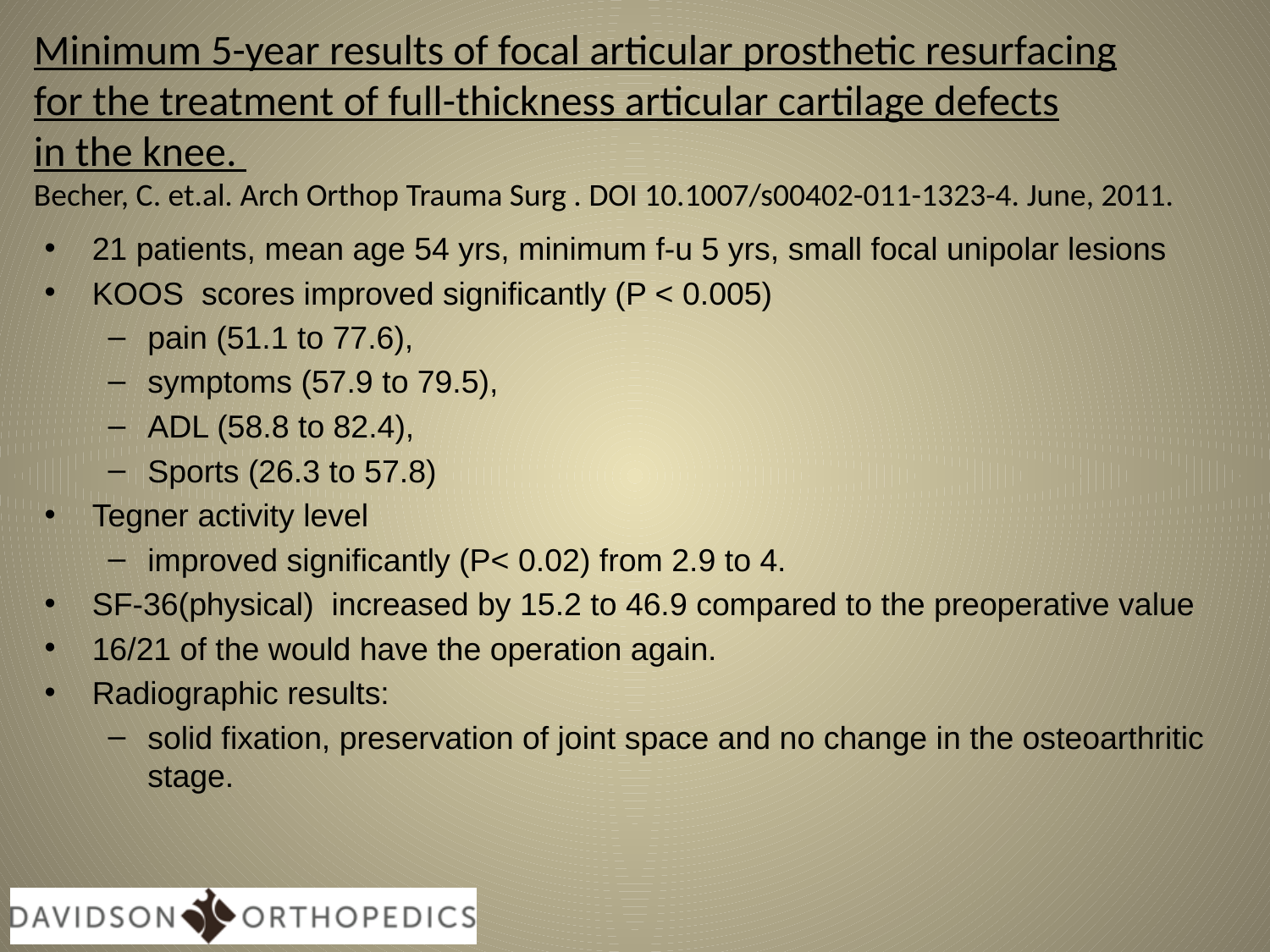

# Minimum 5-year results of focal articular prosthetic resurfacing for the treatment of full-thickness articular cartilage defects in the knee. Becher, C. et.al. Arch Orthop Trauma Surg . DOI 10.1007/s00402-011-1323-4. June, 2011.
21 patients, mean age 54 yrs, minimum f-u 5 yrs, small focal unipolar lesions
KOOS  scores improved significantly (P < 0.005)
pain (51.1 to 77.6),
symptoms (57.9 to 79.5),
ADL (58.8 to 82.4),
Sports (26.3 to 57.8)
Tegner activity level
improved significantly (P< 0.02) from 2.9 to 4.
SF-36(physical)  increased by 15.2 to 46.9 compared to the preoperative value
16/21 of the would have the operation again.
Radiographic results:
solid fixation, preservation of joint space and no change in the osteoarthritic stage.